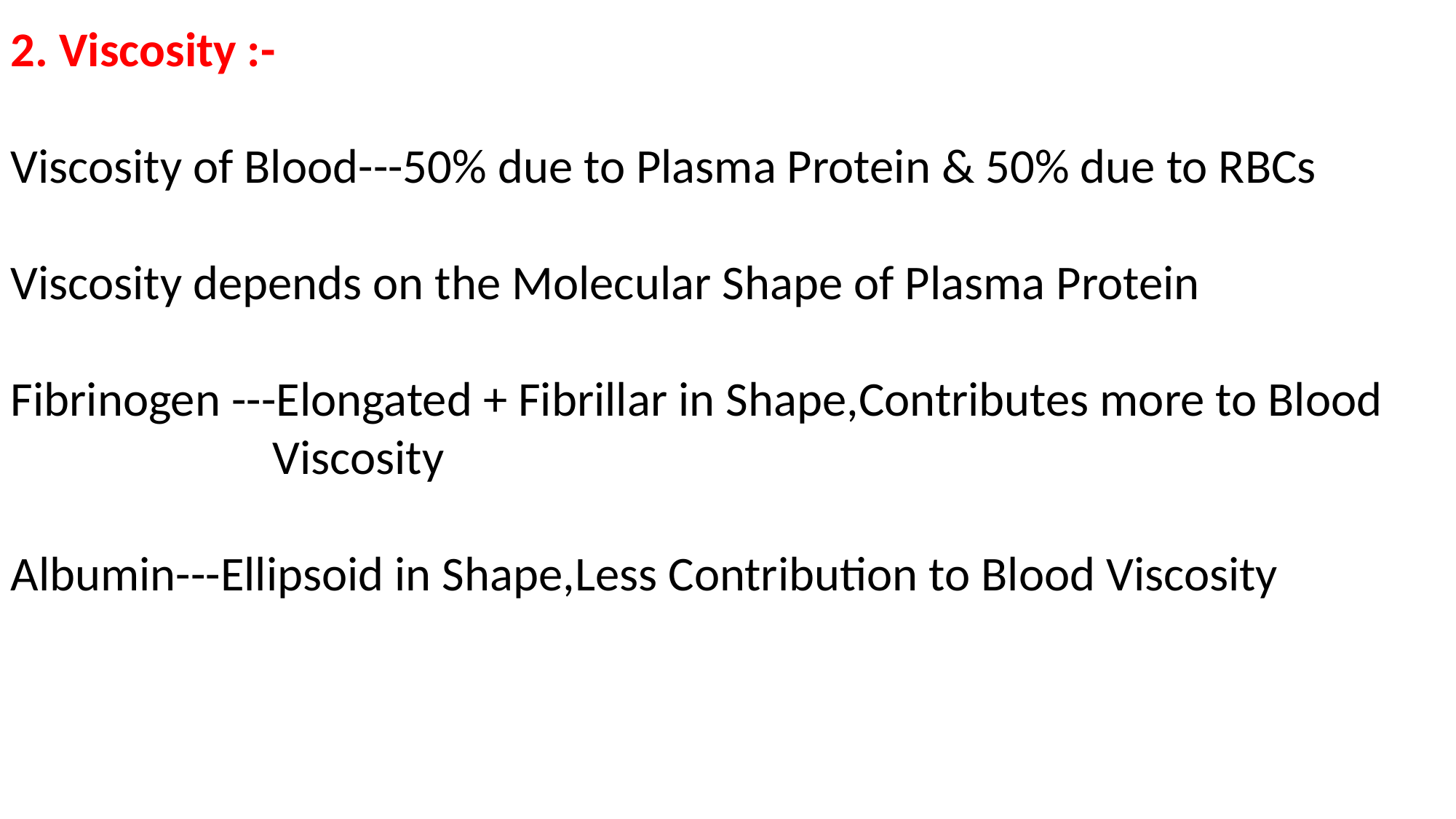

2. Viscosity :-

Viscosity of Blood---50% due to Plasma Protein & 50% due to RBCs

Viscosity depends on the Molecular Shape of Plasma Protein

Fibrinogen ---Elongated + Fibrillar in Shape,Contributes more to Blood
                        Viscosity

Albumin---Ellipsoid in Shape,Less Contribution to Blood Viscosity